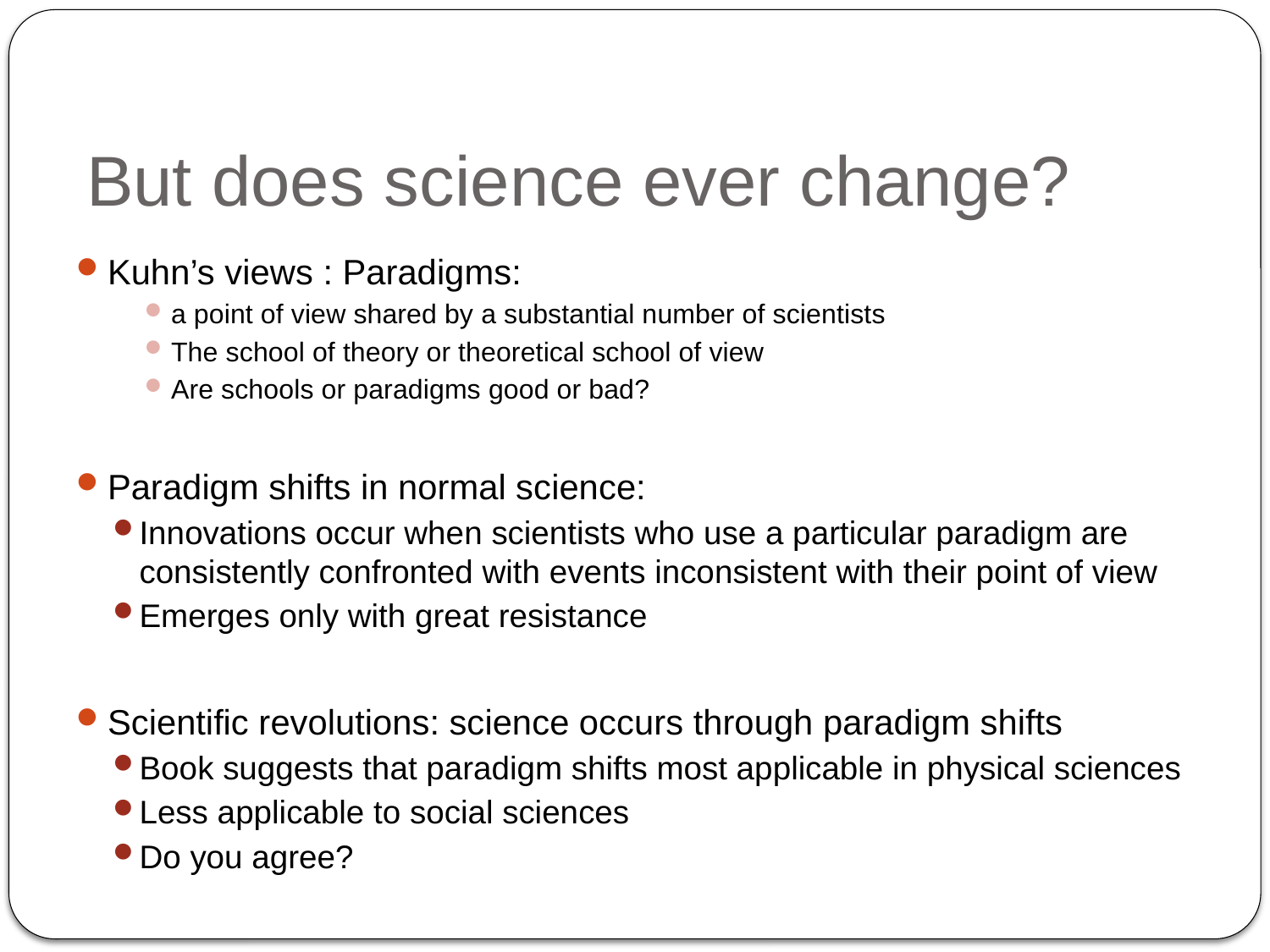

# But does science ever change?
Kuhn’s views : Paradigms:
a point of view shared by a substantial number of scientists
The school of theory or theoretical school of view
Are schools or paradigms good or bad?

Paradigm shifts in normal science:
Innovations occur when scientists who use a particular paradigm are consistently confronted with events inconsistent with their point of view
Emerges only with great resistance

Scientific revolutions: science occurs through paradigm shifts
Book suggests that paradigm shifts most applicable in physical sciences
Less applicable to social sciences
Do you agree?